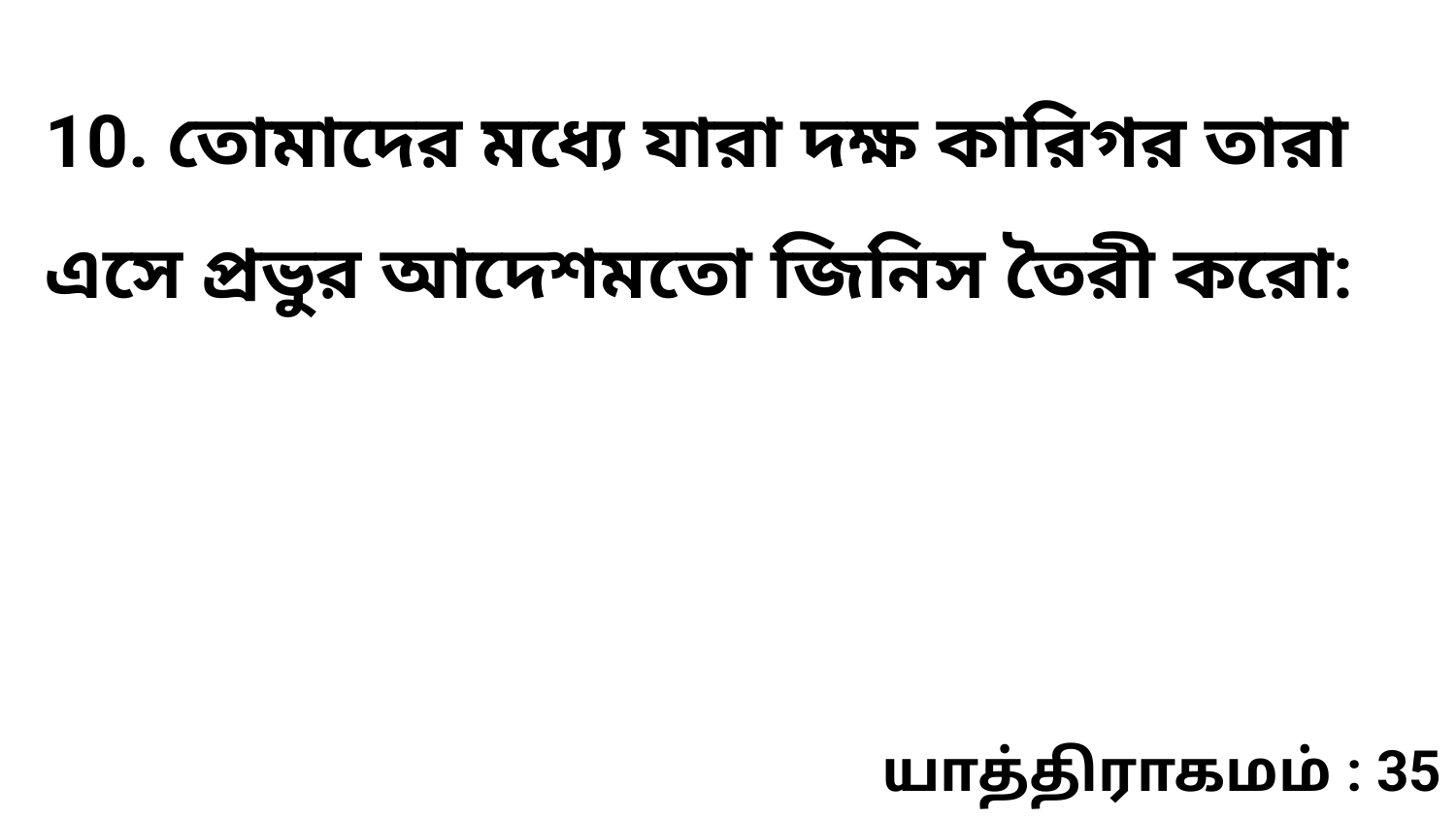

10. তোমাদের মধ্যে যারা দক্ষ কারিগর তারা এসে প্রভুর আদেশমতো জিনিস তৈরী করো:
யாத்திராகமம் : 35